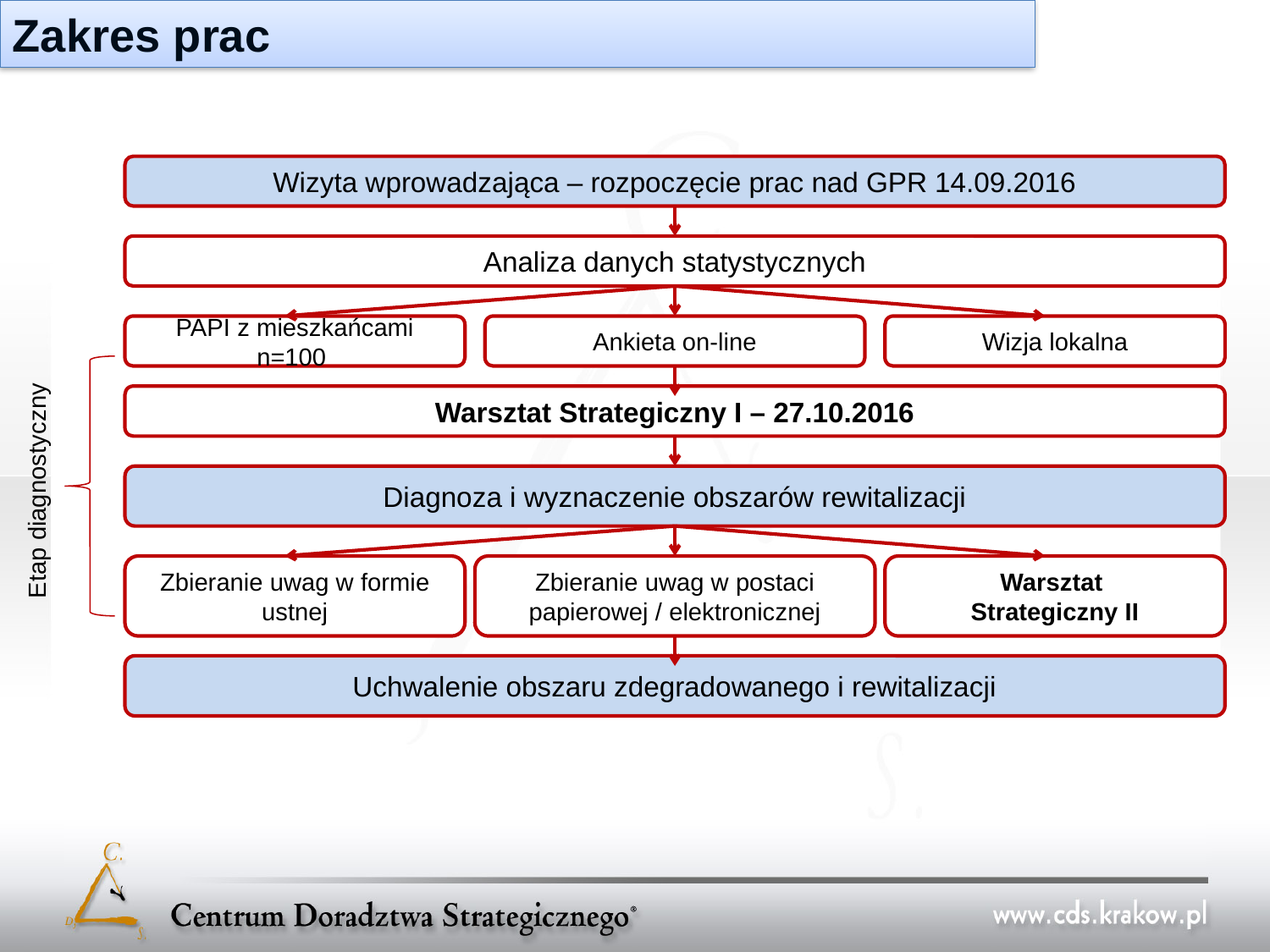

Zakres prac
Wizyta wprowadzająca – rozpoczęcie prac nad GPR 14.09.2016
Analiza danych statystycznych
PAPI z mieszkańcami n=100
Ankieta on-line
Wizja lokalna

Warsztat Strategiczny I – 27.10.2016
Diagnoza i wyznaczenie obszarów rewitalizacji
Etap diagnostyczny
Zbieranie uwag w formie ustnej
Zbieranie uwag w postaci papierowej / elektronicznej
Warsztat
Strategiczny II
Uchwalenie obszaru zdegradowanego i rewitalizacji